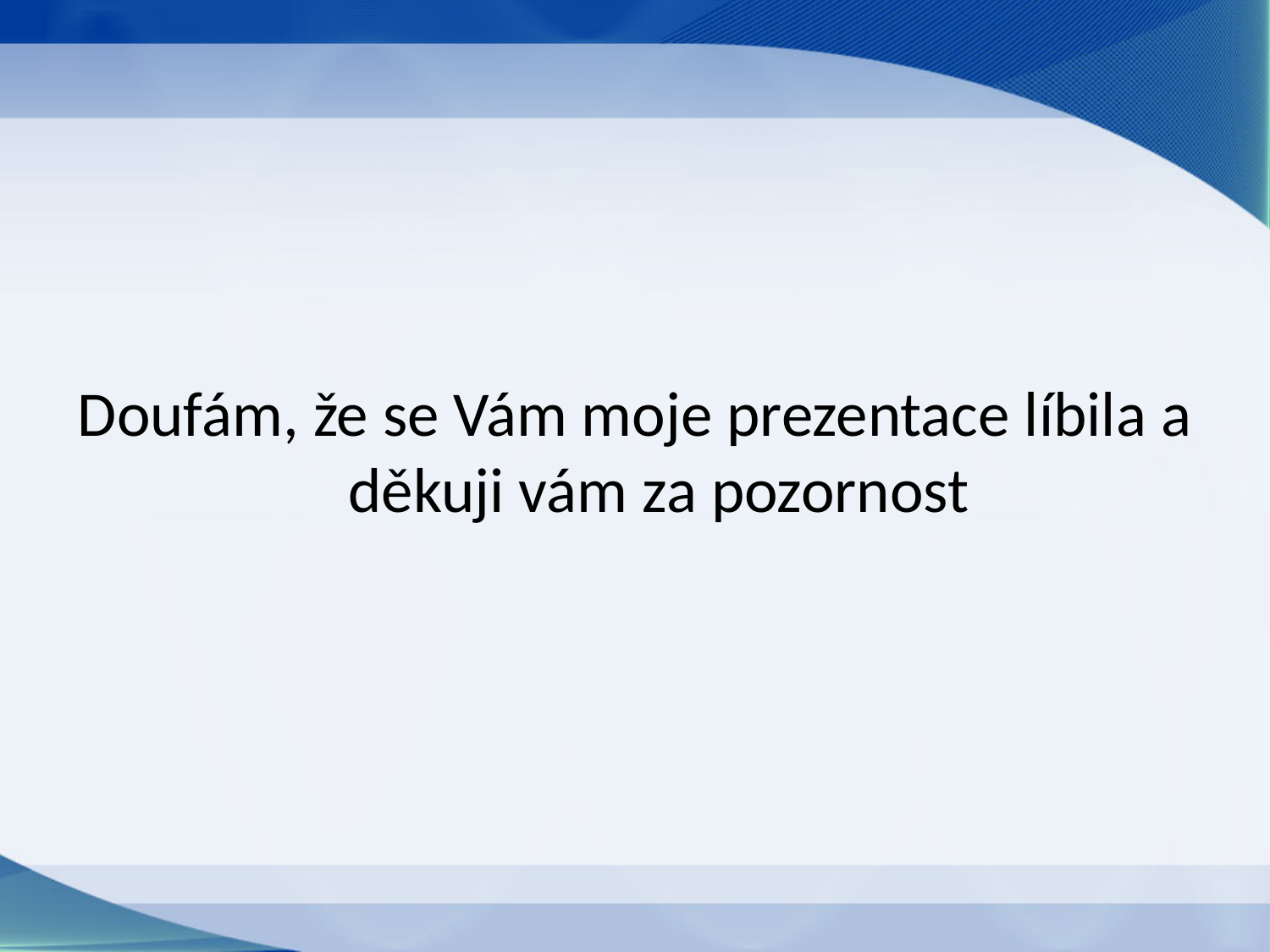

#
Doufám, že se Vám moje prezentace líbila a děkuji vám za pozornost